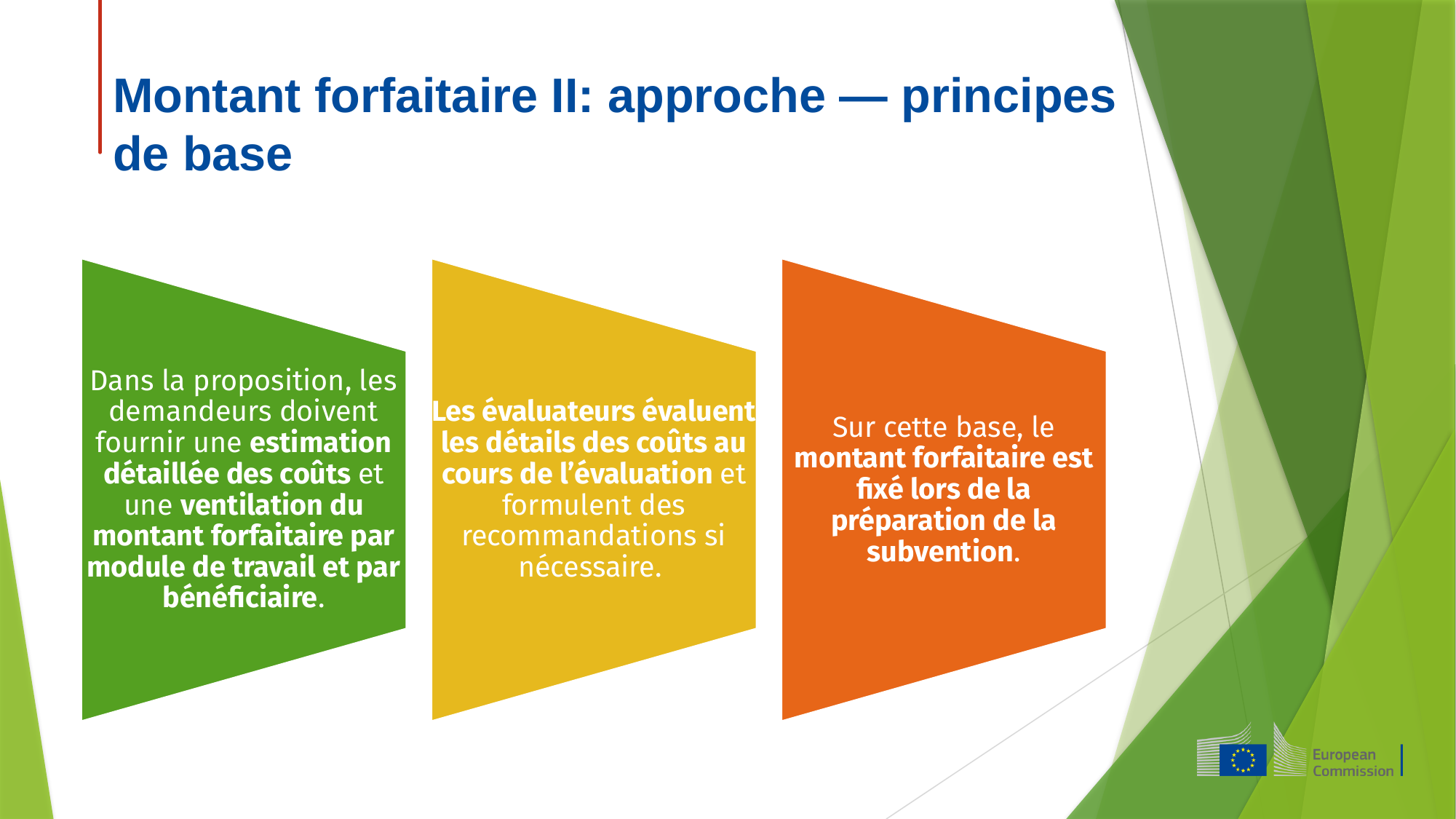

Montant forfaitaire II: approche — principes de base
Dans la proposition, les demandeurs doivent fournir une estimation détaillée des coûts et une ventilation du montant forfaitaire par module de travail et par bénéficiaire.
Les évaluateurs évaluent les détails des coûts au cours de l’évaluation et formulent des recommandations si nécessaire.
Sur cette base, le montant forfaitaire est fixé lors de la préparation de la subvention.